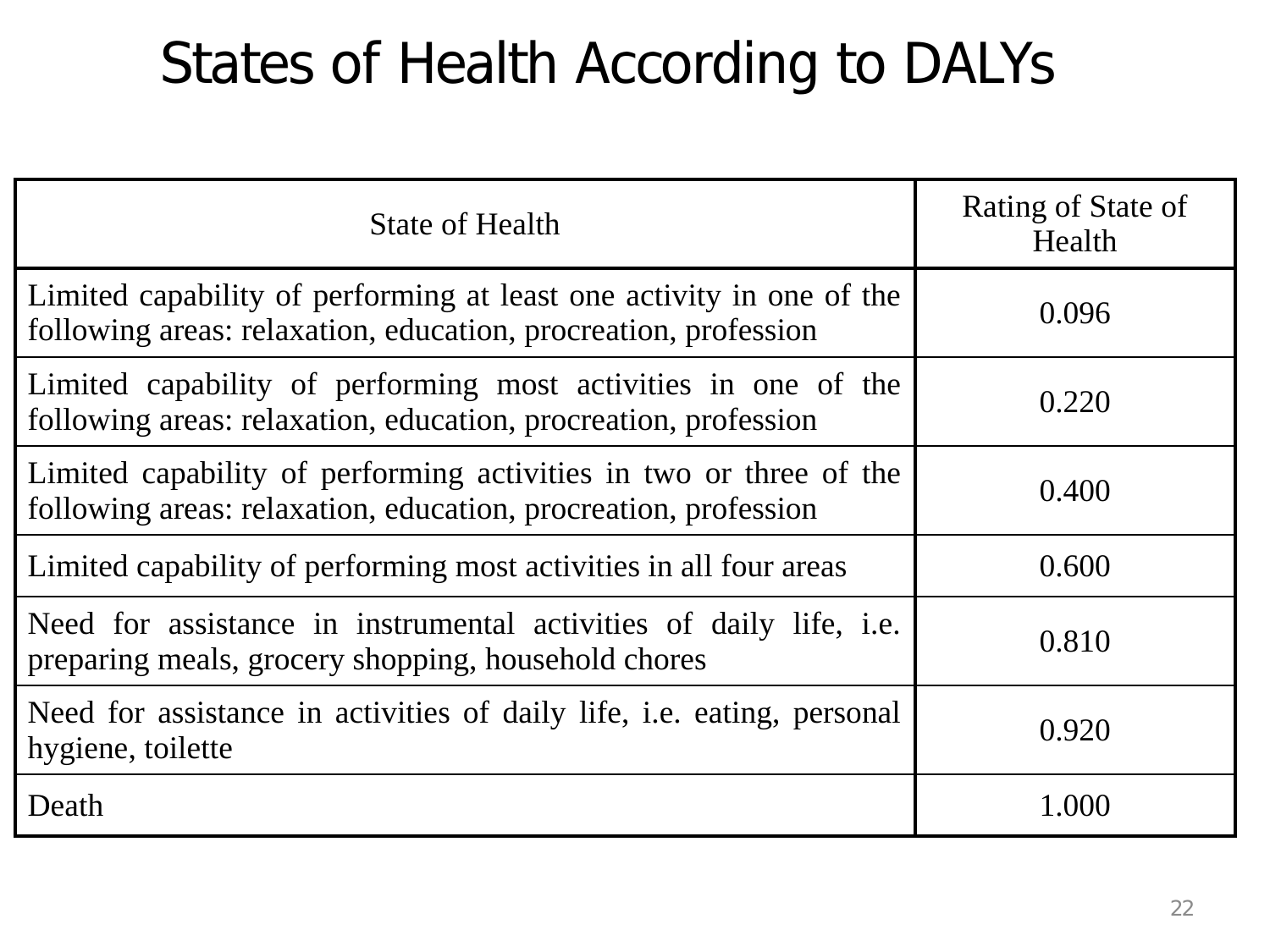

States of Health According to DALYs
| State of Health | Rating of State of Health |
| --- | --- |
| Limited capability of performing at least one activity in one of the following areas: relaxation, education, procreation, profession | 0.096 |
| Limited capability of performing most activities in one of the following areas: relaxation, education, procreation, profession | 0.220 |
| Limited capability of performing activities in two or three of the following areas: relaxation, education, procreation, profession | 0.400 |
| Limited capability of performing most activities in all four areas | 0.600 |
| Need for assistance in instrumental activities of daily life, i.e. preparing meals, grocery shopping, household chores | 0.810 |
| Need for assistance in activities of daily life, i.e. eating, personal hygiene, toilette | 0.920 |
| Death | 1.000 |
22